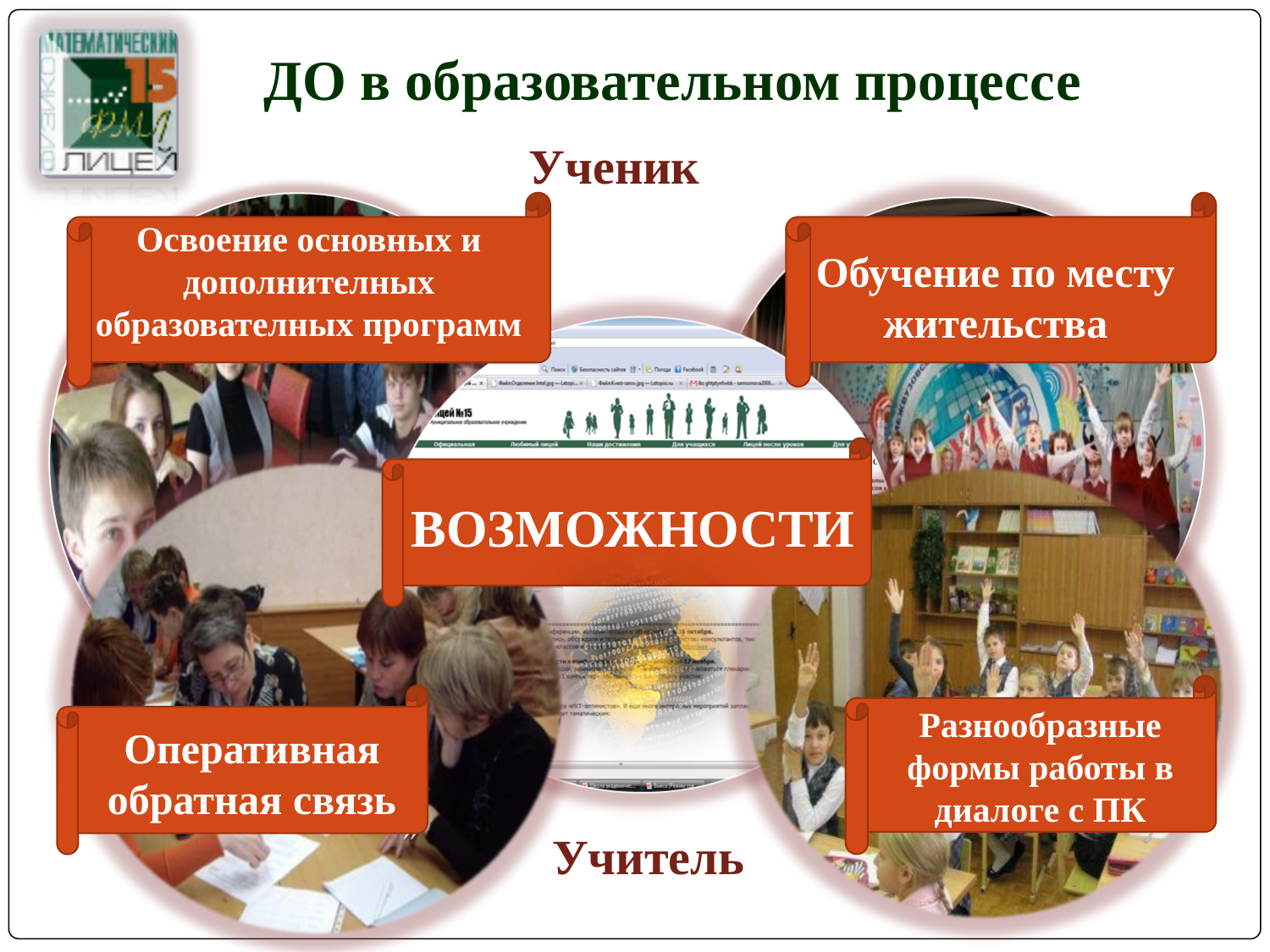

# ДО в образовательном процессе
Ученик

Освоение основных и дополнителных образователных программ

Обучение по месту жительства

ВОЗМОЖНОСТИ

Разнообразные формы работы в диалоге с ПК
Оперативная обратная связь
 Учитель